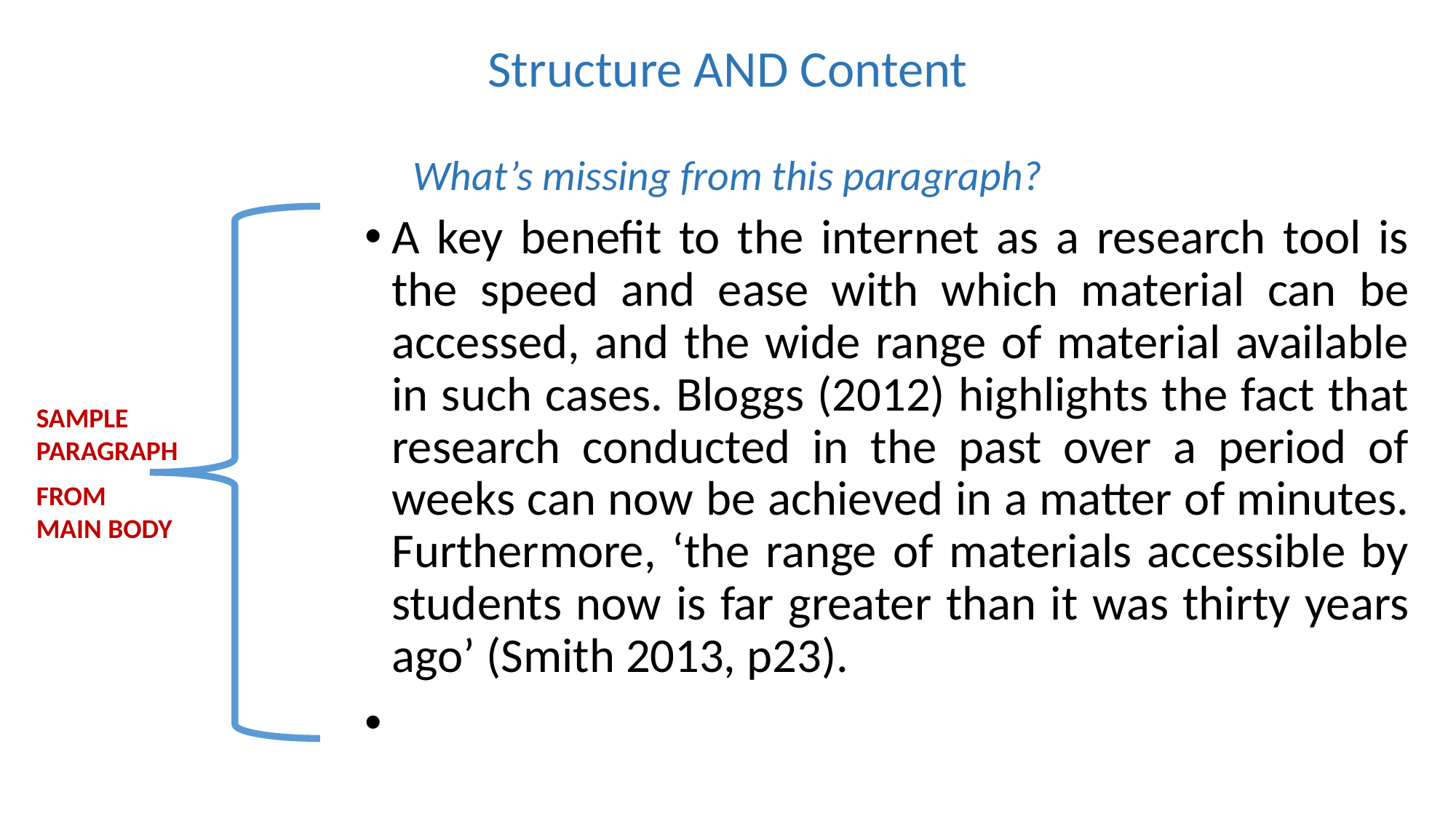

# Structure AND Content What’s missing from this paragraph?

A key benefit to the internet as a research tool is the speed and ease with which material can be accessed, and the wide range of material available in such cases. Bloggs (2012) highlights the fact that research conducted in the past over a period of weeks can now be achieved in a matter of minutes. Furthermore, ‘the range of materials accessible by students now is far greater than it was thirty years ago’ (Smith 2013, p23).

SAMPLE PARAGRAPH
FROM
MAIN BODY